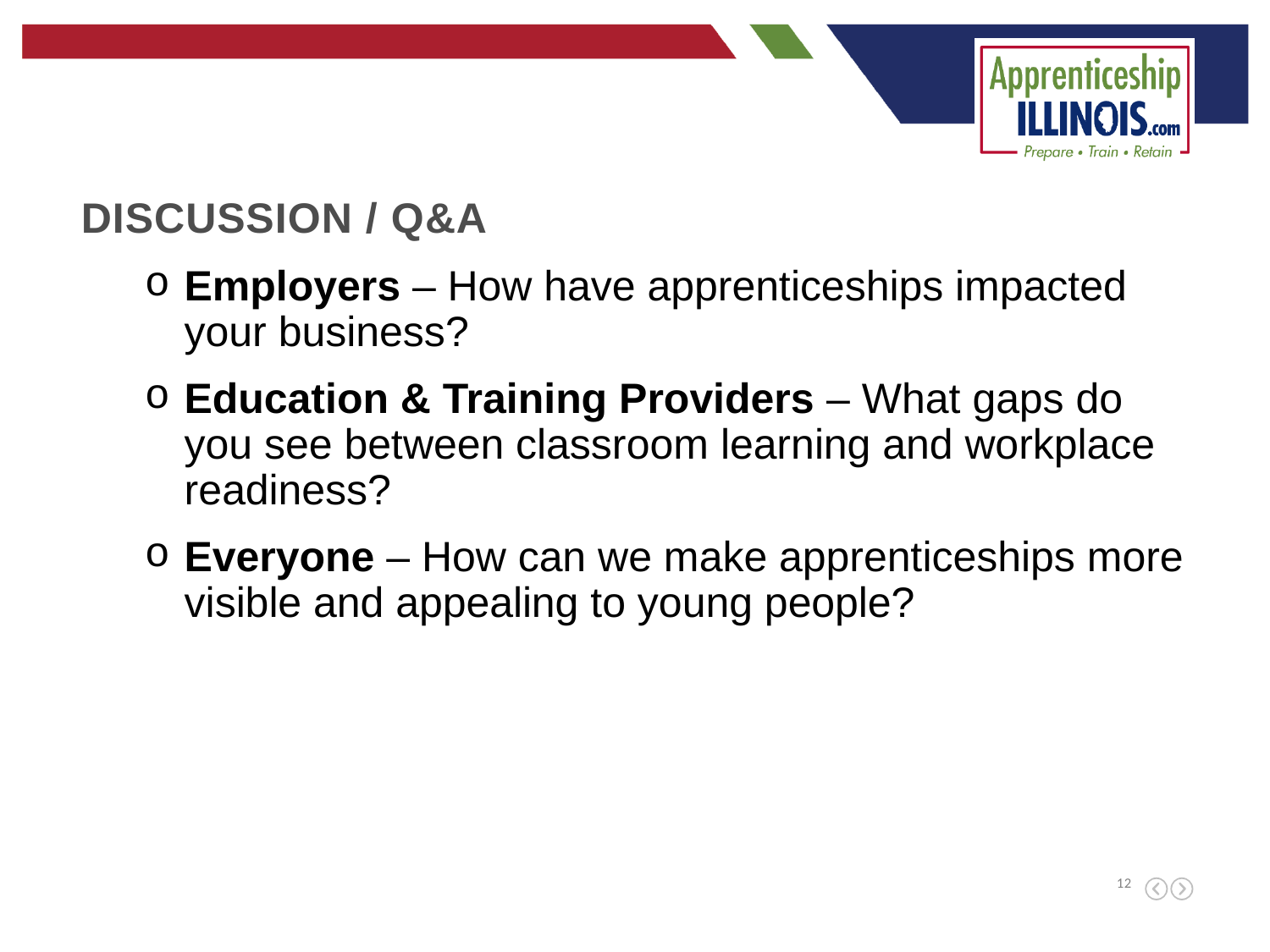

Discussion / Q&A
Employers – How have apprenticeships impacted your business?
Education & Training Providers – What gaps do you see between classroom learning and workplace readiness?
Everyone – How can we make apprenticeships more visible and appealing to young people?